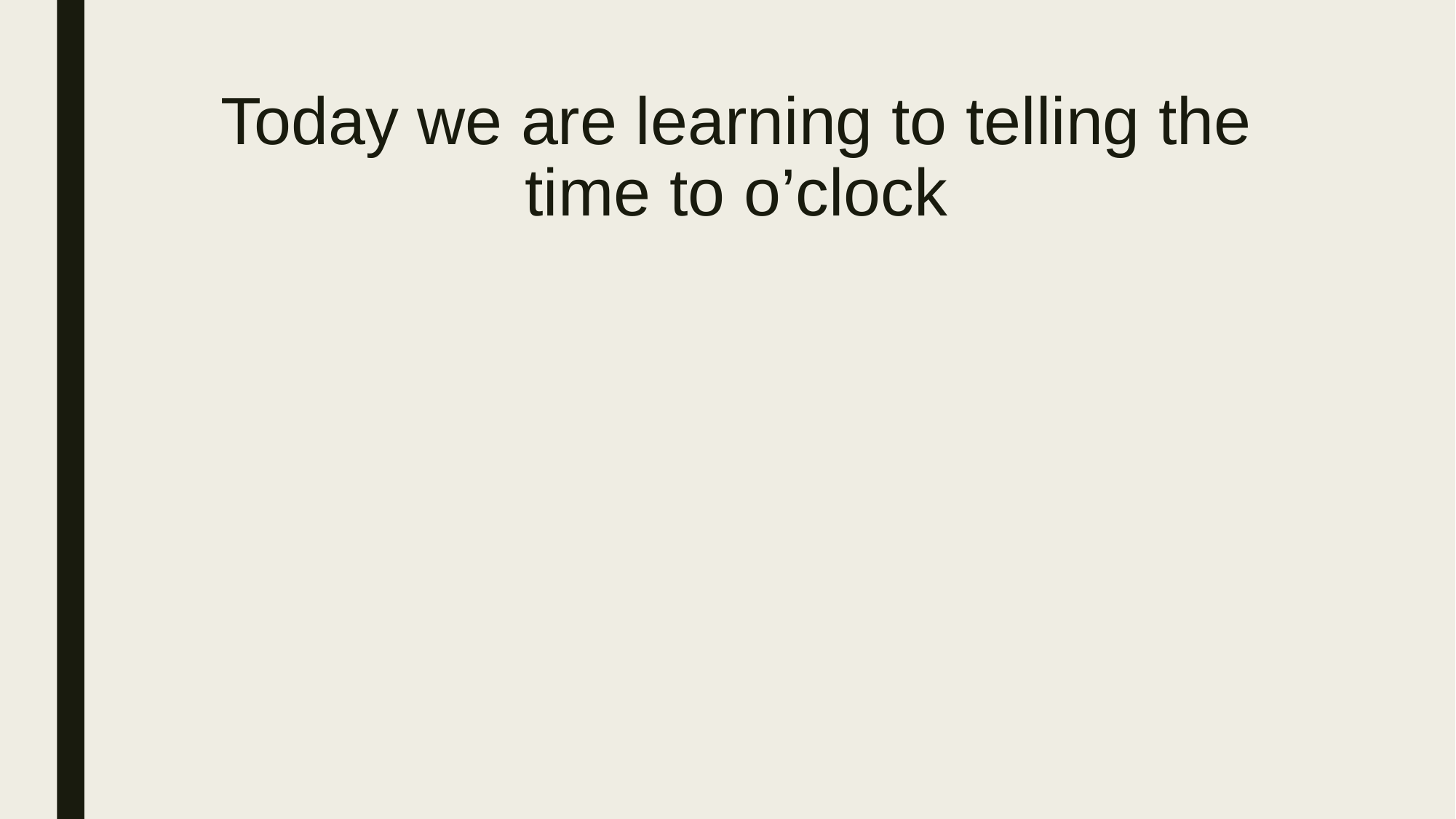

# Today we are learning to telling the time to o’clock